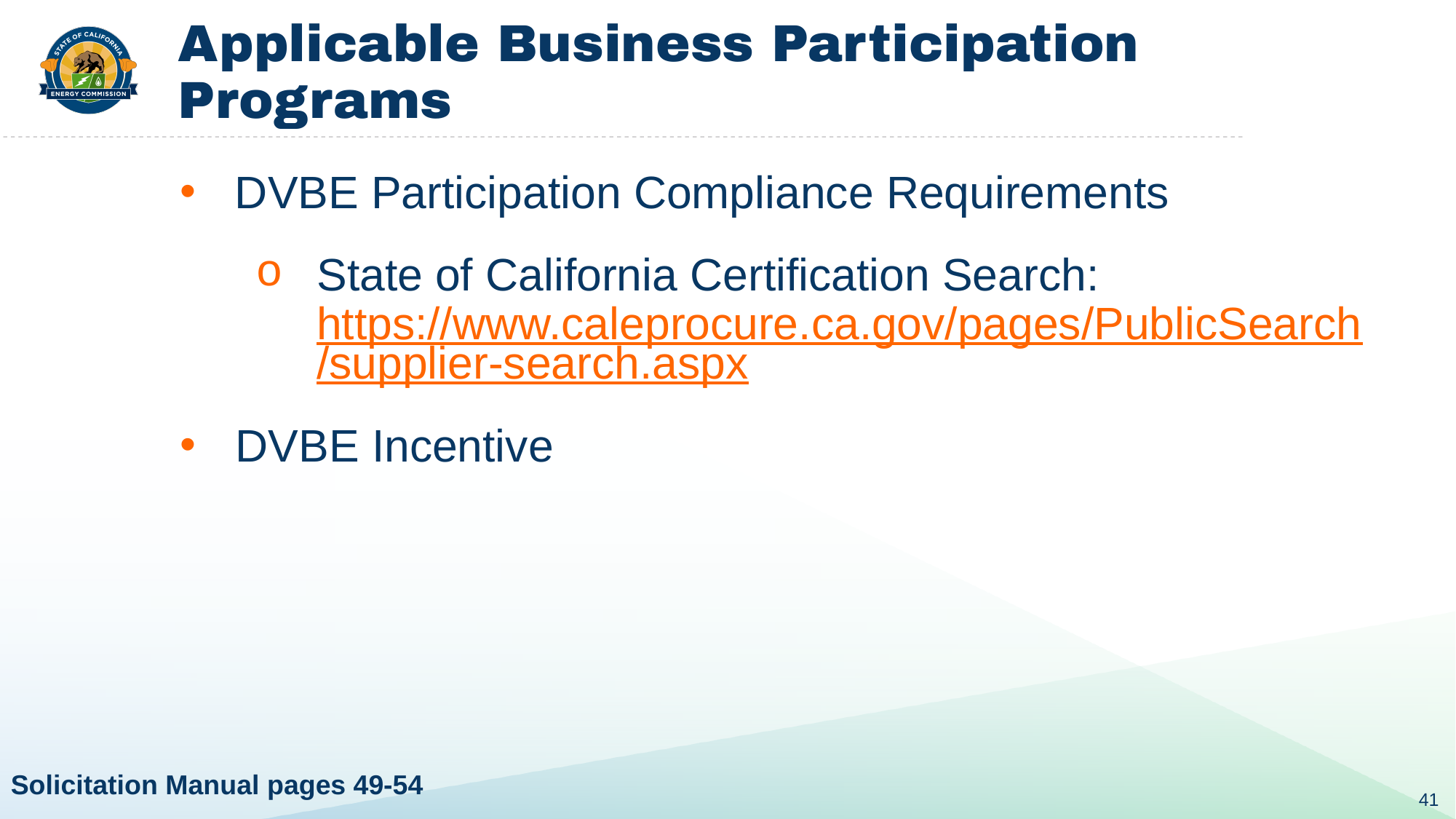

# Applicable Business Participation Programs
DVBE Participation Compliance Requirements
State of California Certification Search: https://www.caleprocure.ca.gov/pages/PublicSearch/supplier-search.aspx
DVBE Incentive

Solicitation Manual pages 49-54
41